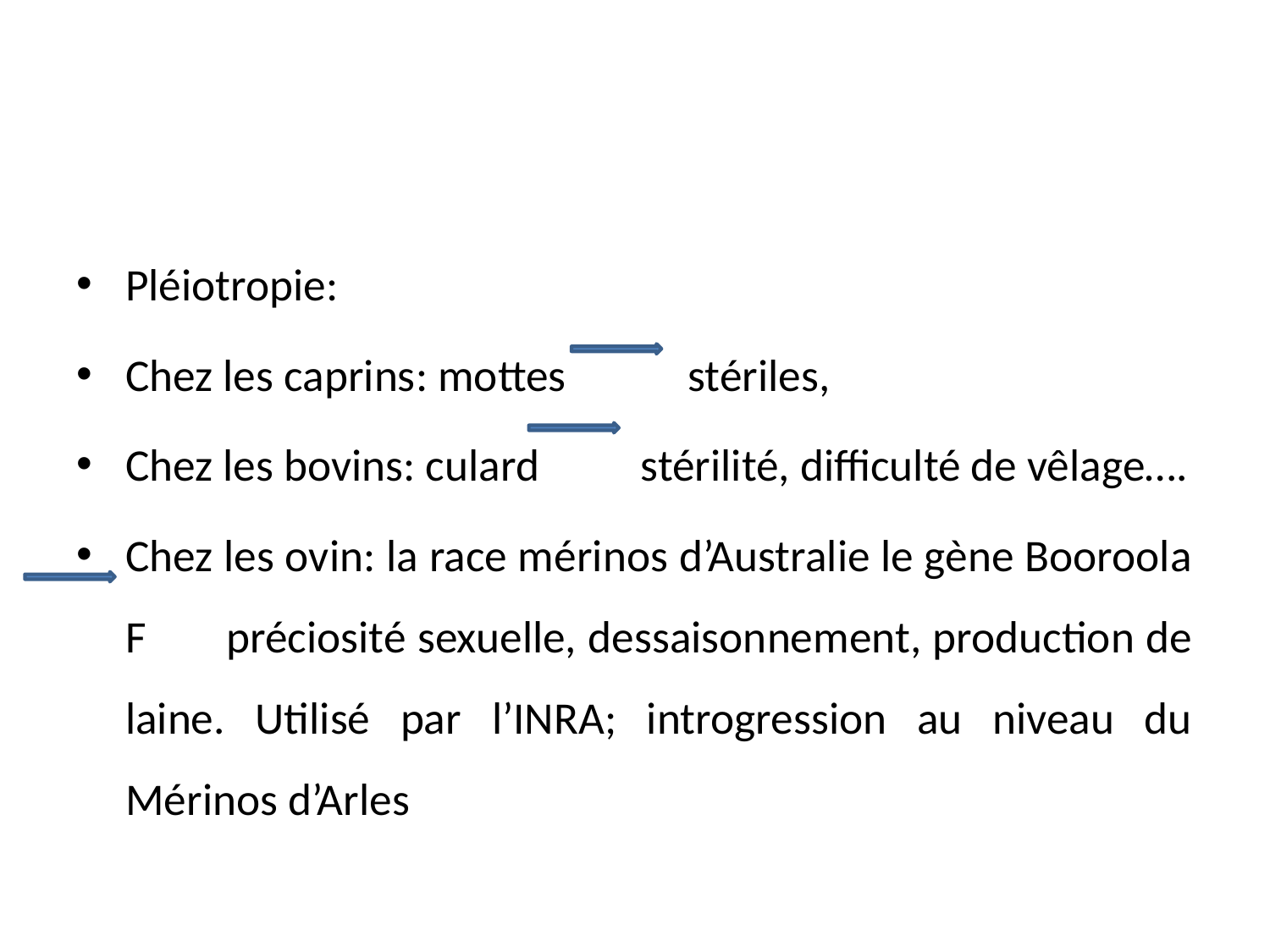

Pléiotropie:
Chez les caprins: mottes            stériles,
Chez les bovins: culard          stérilité, difficulté de vêlage….
Chez les ovin: la race mérinos d’Australie le gène Booroola F       préciosité sexuelle, dessaisonnement, production de laine. Utilisé par l’INRA; introgression au niveau du Mérinos d’Arles